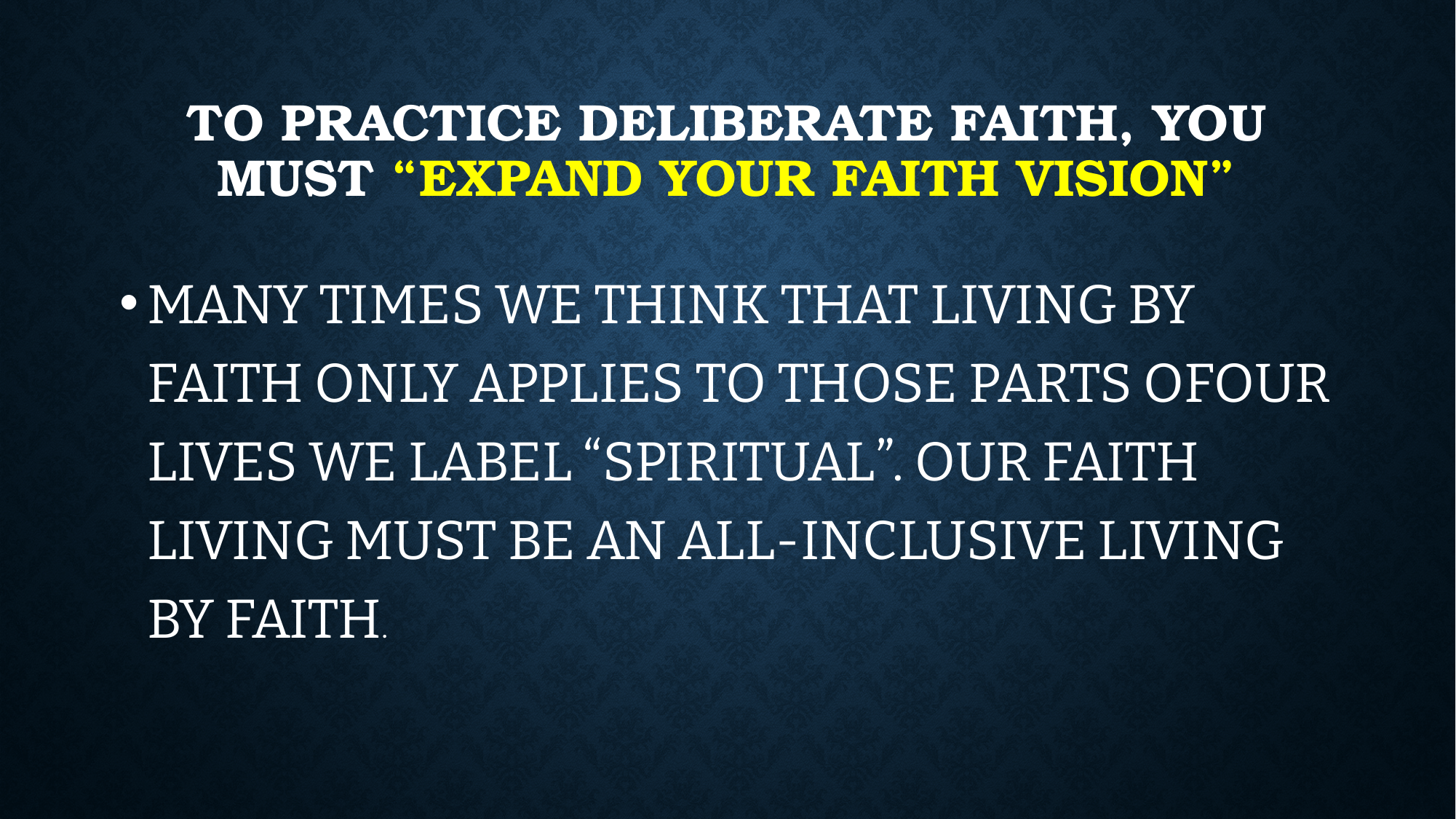

# To Practice Deliberate Faith, you Must “EXPAND YOUR FAITH VISION”
MANY TIMES WE THINK THAT LIVING BY FAITH ONLY APPLIES TO THOSE PARTS OFOUR LIVES WE LABEL “SPIRITUAL”. OUR FAITH LIVING MUST BE AN ALL-INCLUSIVE LIVING BY FAITH.